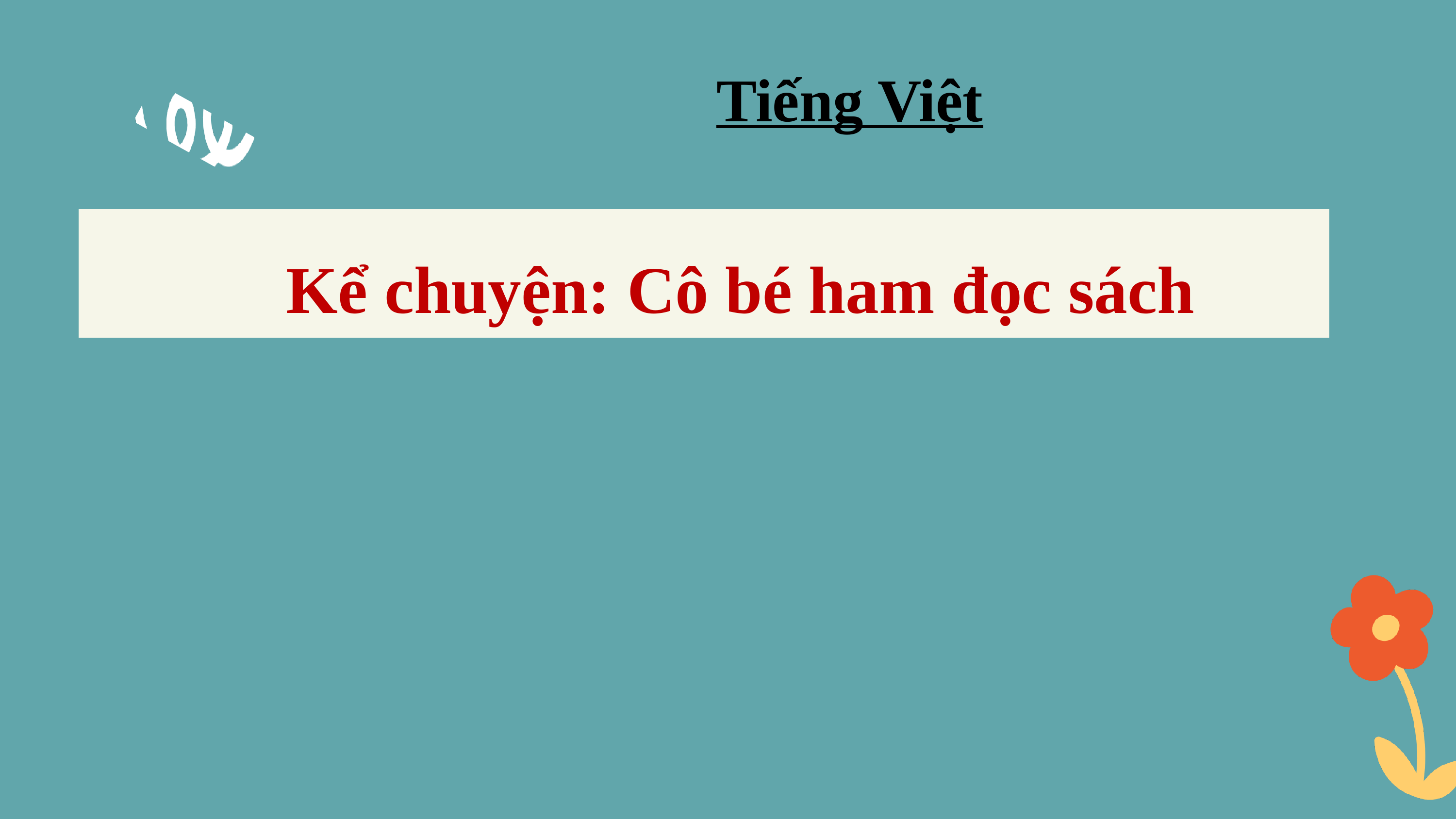

Tiếng Việt

Kể chuyện: Cô bé ham đọc sách